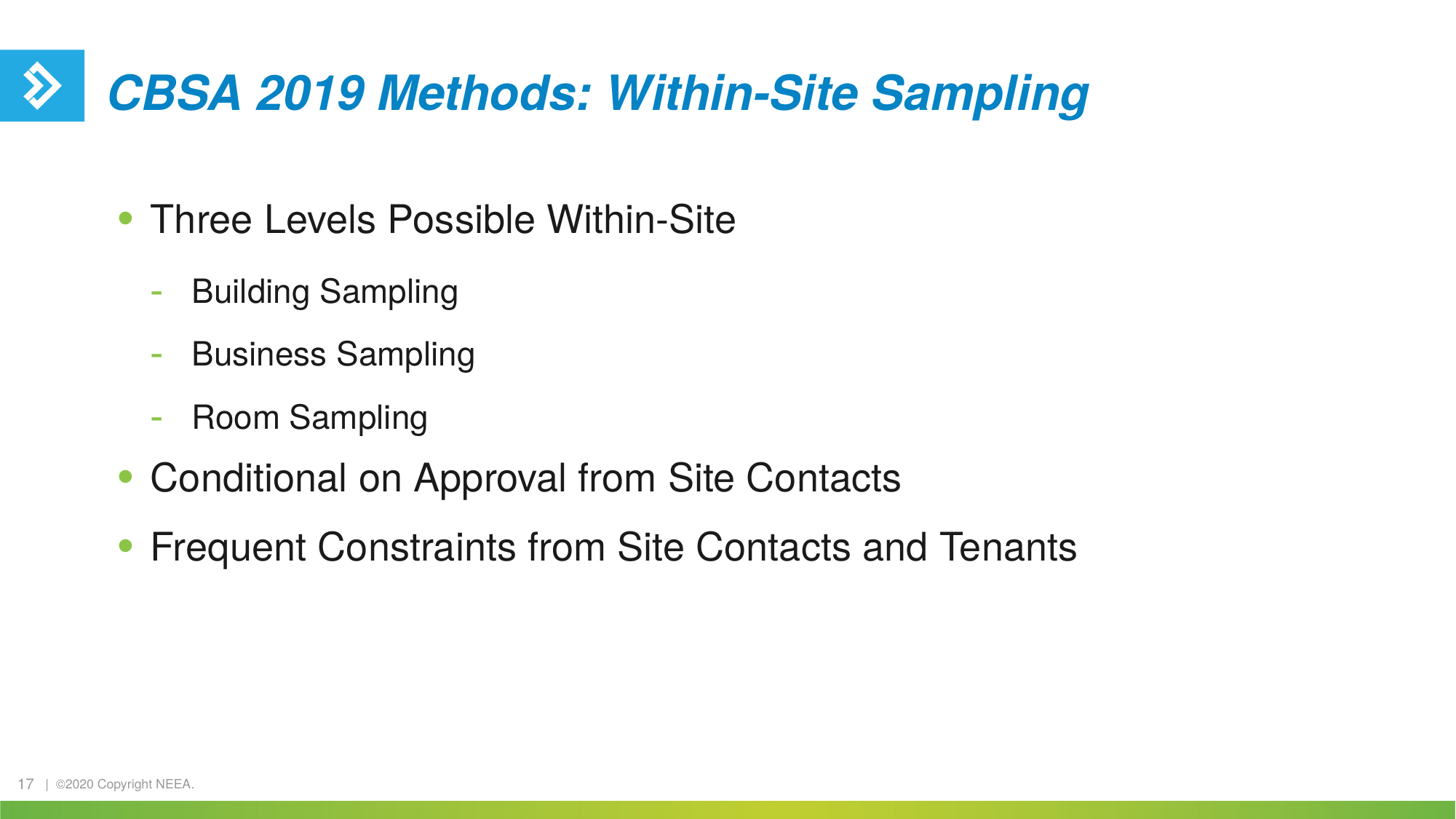

# CBSA 2019 Methods: Within-Site Sampling
Three Levels Possible Within-Site
Building Sampling
Business Sampling
Room Sampling
Conditional on Approval from Site Contacts
Frequent Constraints from Site Contacts and Tenants

17